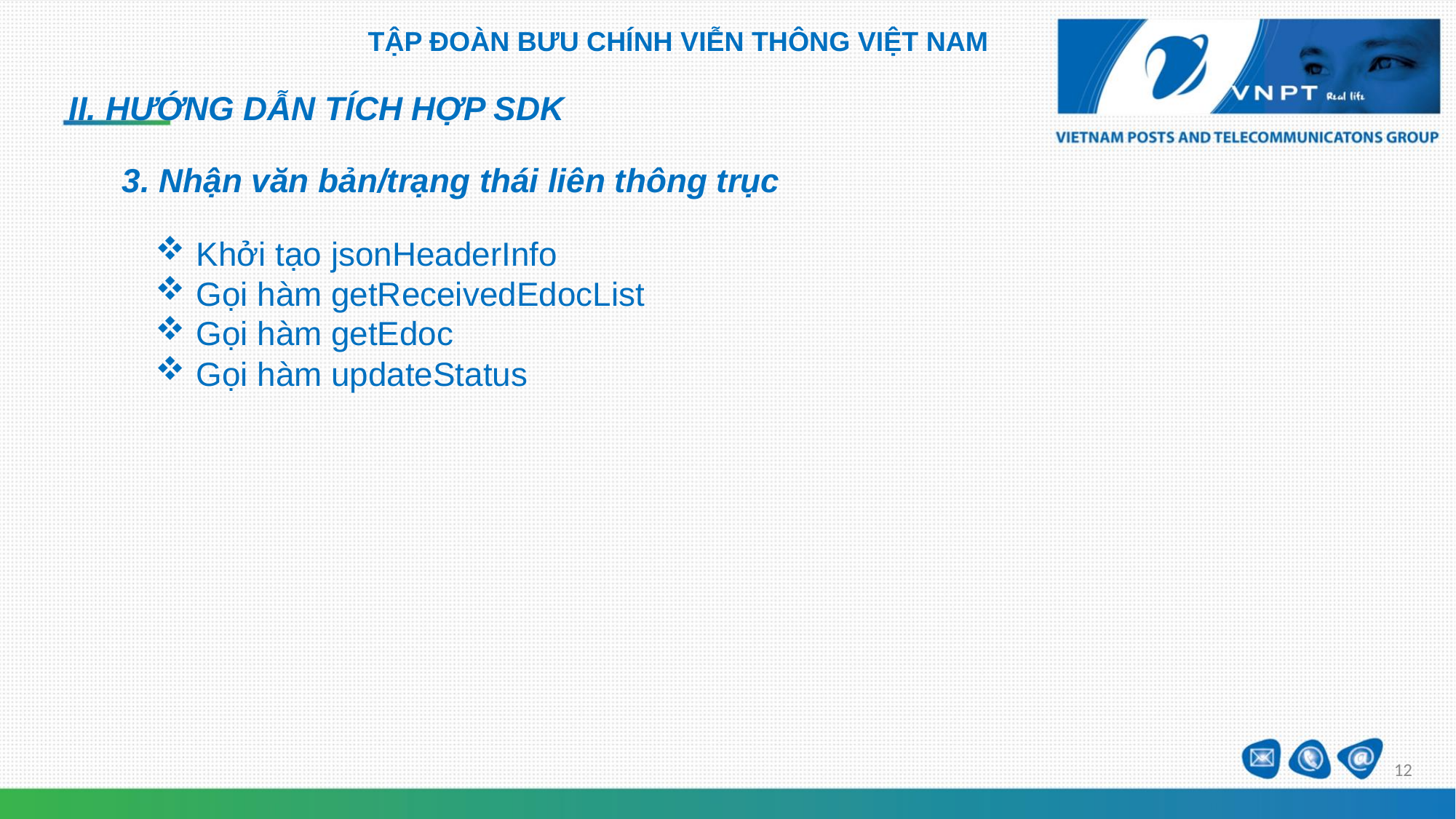

TẬP ĐOÀN BƯU CHÍNH VIỄN THÔNG VIỆT NAM
II. HƯỚNG DẪN TÍCH HỢP SDK
3. Nhận văn bản/trạng thái liên thông trục
Khởi tạo jsonHeaderInfo
Gọi hàm getReceivedEdocList
Gọi hàm getEdoc
Gọi hàm updateStatus

12